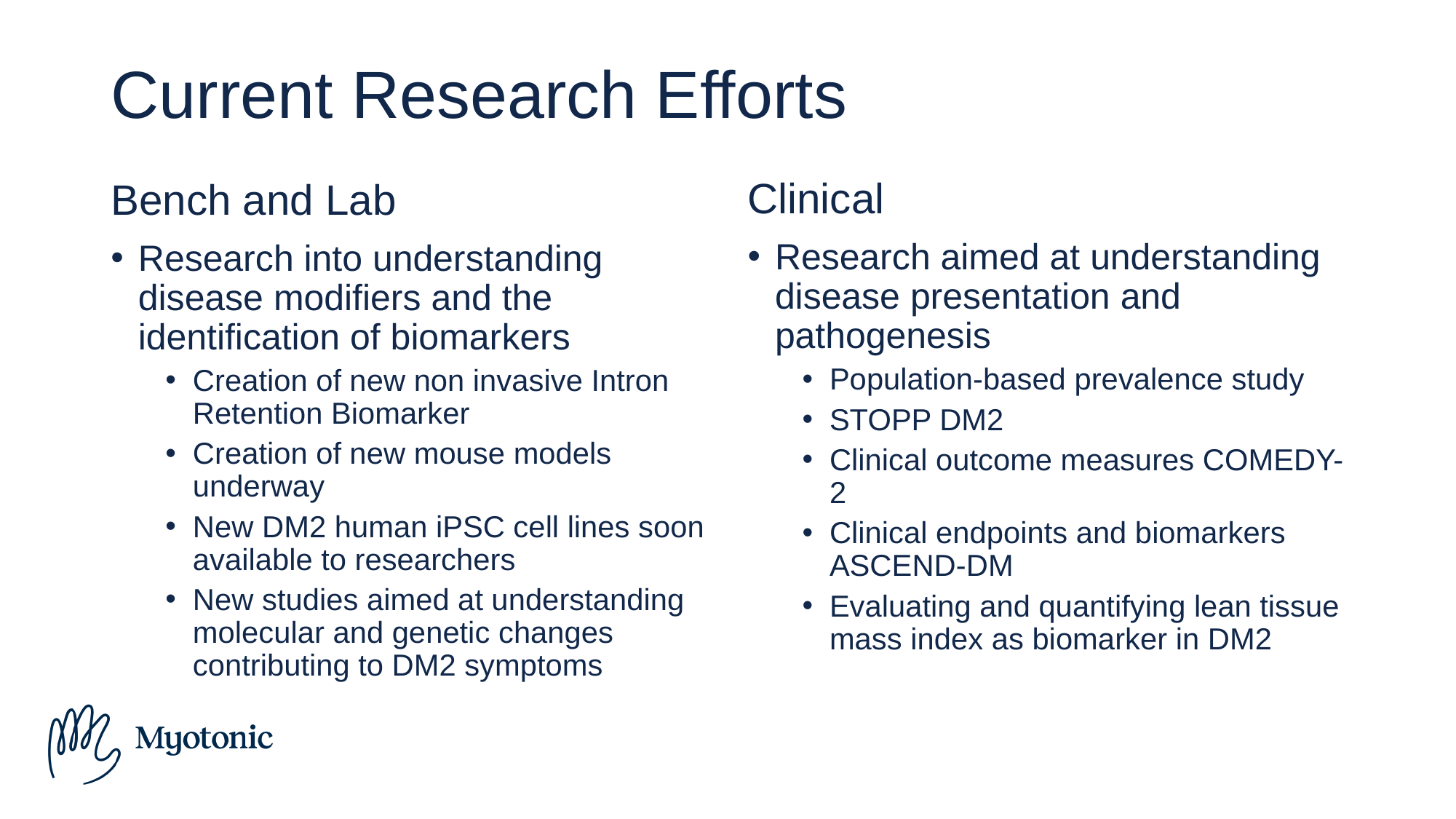

# Current Research Efforts
Clinical
Research aimed at understanding disease presentation and pathogenesis
Population-based prevalence study
STOPP DM2
Clinical outcome measures COMEDY-2
Clinical endpoints and biomarkers ASCEND-DM
Evaluating and quantifying lean tissue mass index as biomarker in DM2
Bench and Lab
Research into understanding disease modifiers and the identification of biomarkers
Creation of new non invasive Intron Retention Biomarker
Creation of new mouse models underway
New DM2 human iPSC cell lines soon available to researchers
New studies aimed at understanding molecular and genetic changes contributing to DM2 symptoms